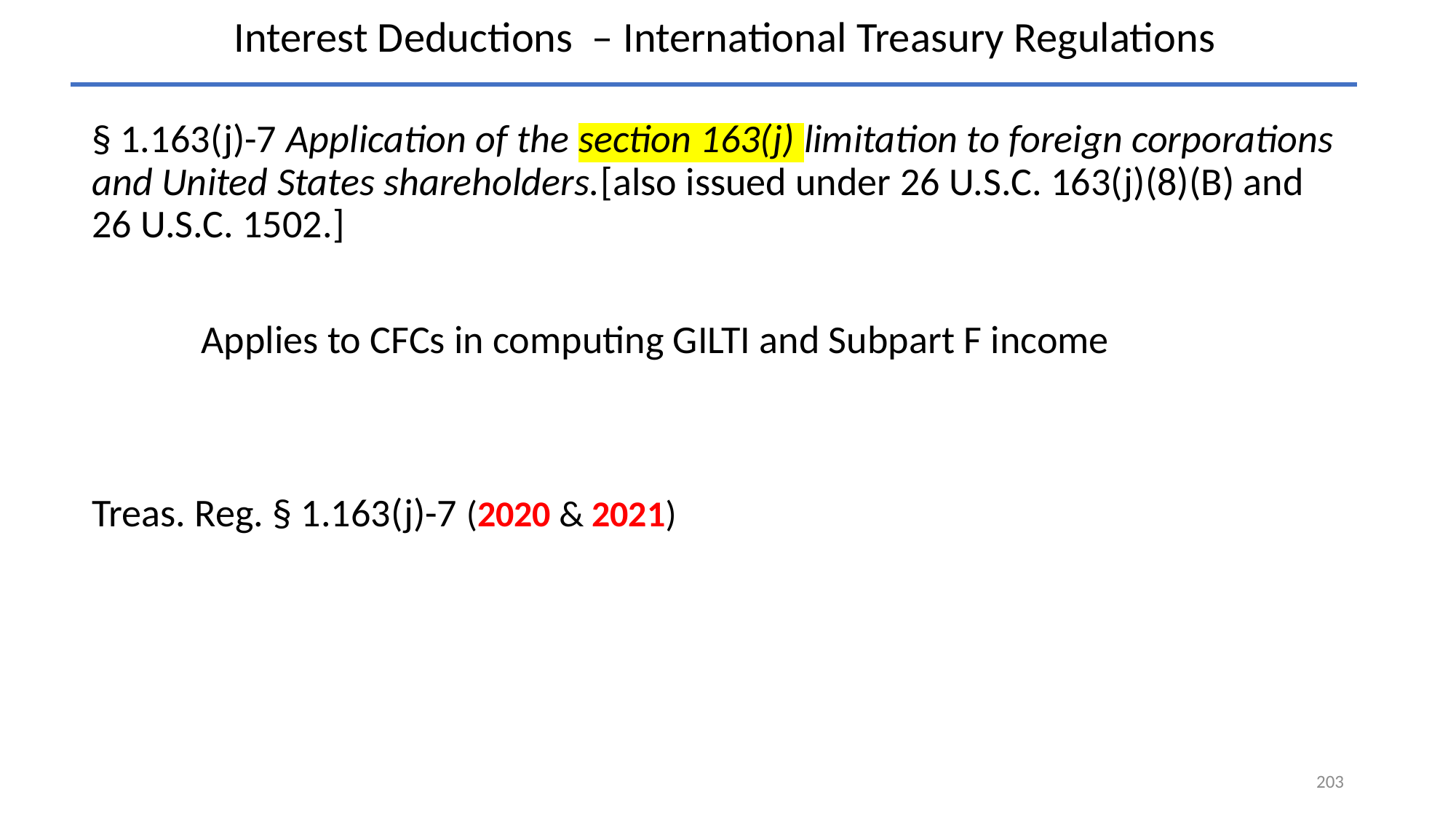

# Interest Deductions  – International Treasury Regulations
§ 1.163(j)-7 Application of the section 163(j) limitation to foreign corporations and United States shareholders.[also issued under 26 U.S.C. 163(j)(8)(B) and 26 U.S.C. 1502.]

	Applies to CFCs in computing GILTI and Subpart F income

Treas. Reg. § 1.163(j)-7 (2020 & 2021)
203